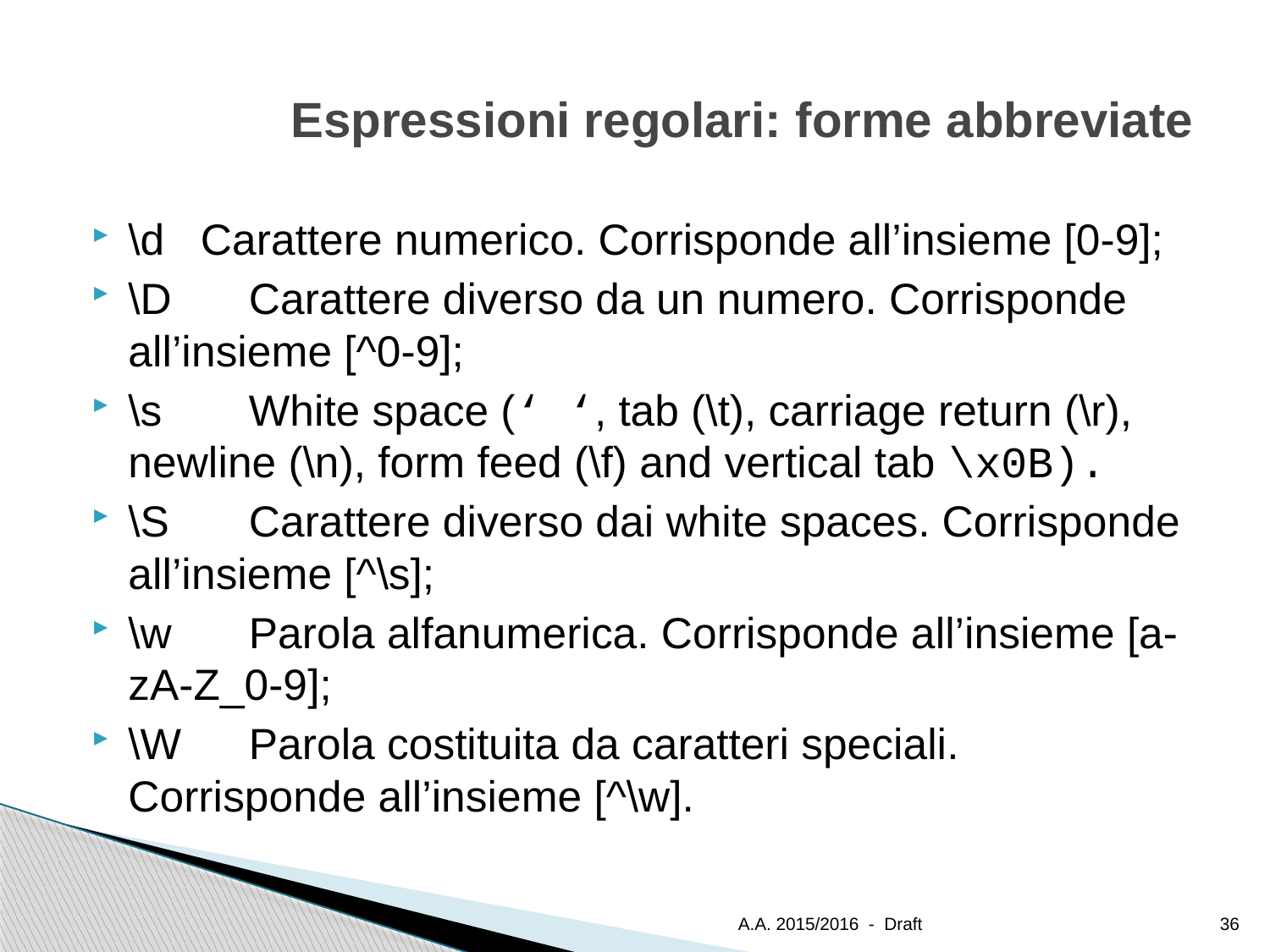

# Espressioni regolari: forme abbreviate
\d   Carattere numerico. Corrisponde all’insieme [0-9];
\D	Carattere diverso da un numero. Corrisponde all’insieme [^0-9];
\s	White space (‘ ‘, tab (\t), carriage return (\r), newline (\n), form feed (\f) and vertical tab \x0B).
\S	Carattere diverso dai white spaces. Corrisponde all’insieme [^\s];
\w	Parola alfanumerica. Corrisponde all’insieme [a-zA-Z_0-9];
\W 	Parola costituita da caratteri speciali. Corrisponde all’insieme [^\w].

A.A. 2015/2016  -  Draft
36